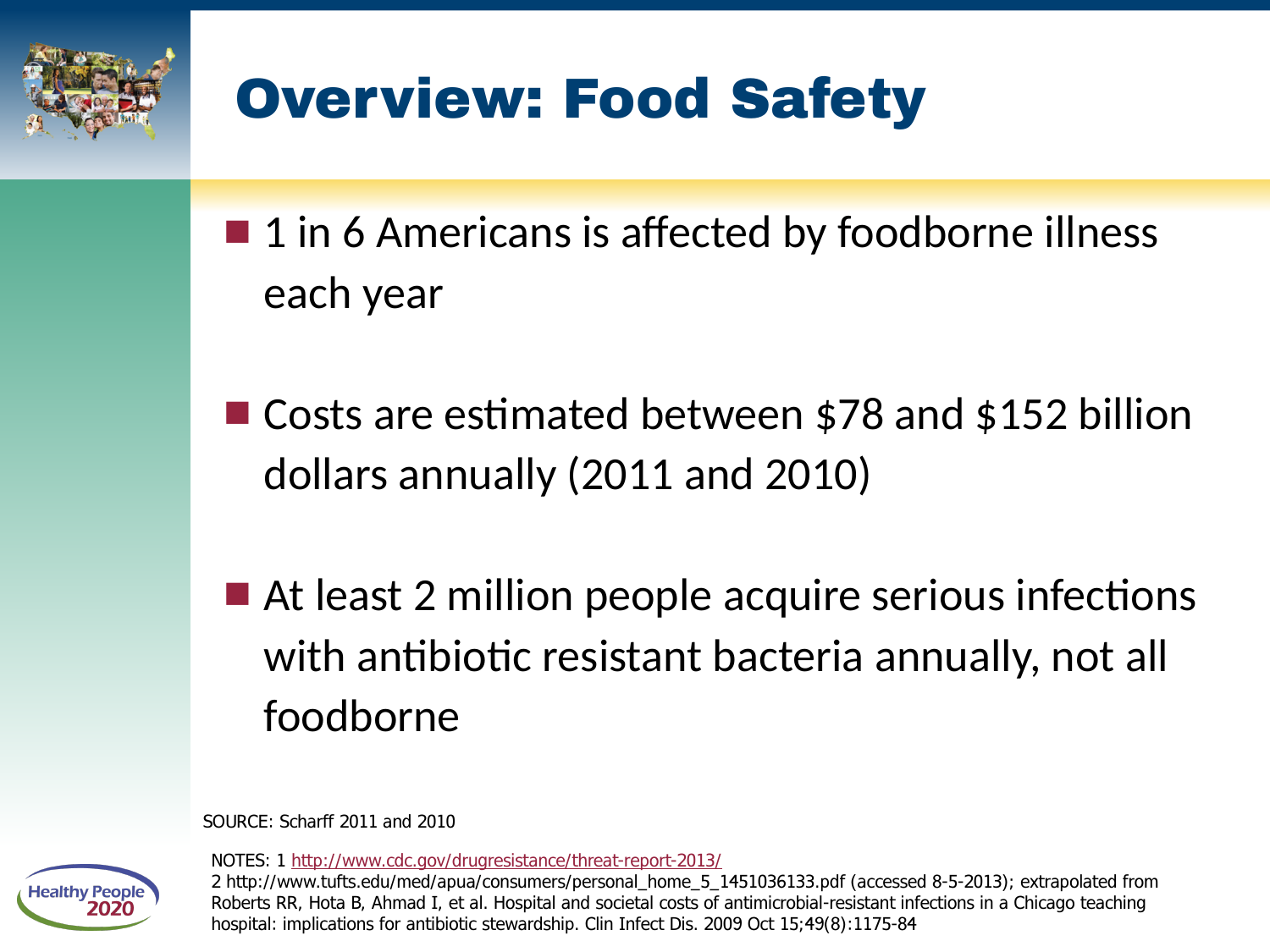

# Overview: Food Safety
1 in 6 Americans is affected by foodborne illness each year

Costs are estimated between $78 and $152 billion dollars annually (2011 and 2010)

At least 2 million people acquire serious infections with antibiotic resistant bacteria annually, not all foodborne

SOURCE: Scharff 2011 and 2010
NOTES: 1 http://www.cdc.gov/drugresistance/threat-report-2013/
2 http://www.tufts.edu/med/apua/consumers/personal_home_5_1451036133.pdf (accessed 8-5-2013); extrapolated from
Roberts RR, Hota B, Ahmad I, et al. Hospital and societal costs of antimicrobial-resistant infections in a Chicago teaching
hospital: implications for antibiotic stewardship. Clin Infect Dis. 2009 Oct 15;49(8):1175-84